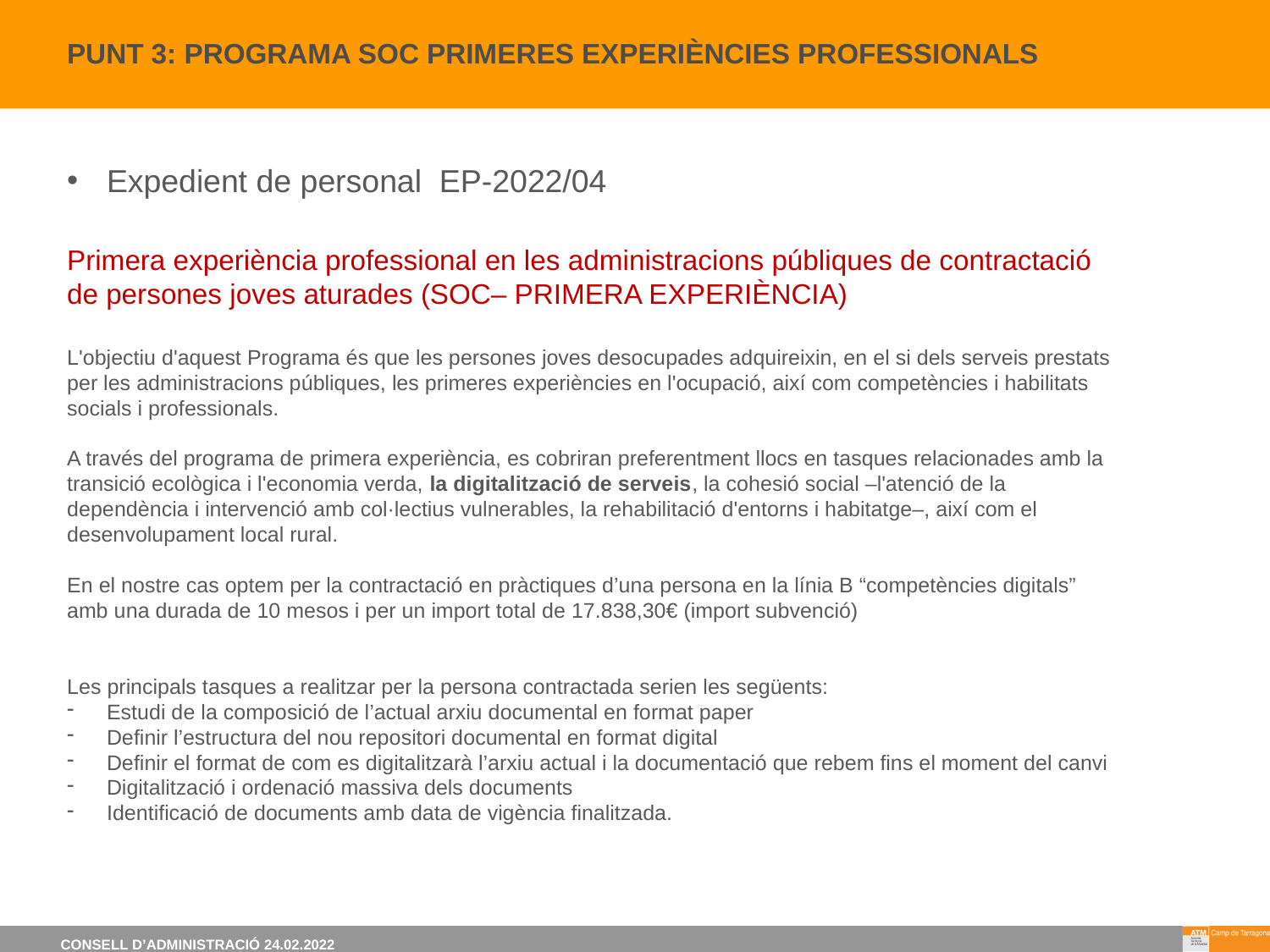

5
PUNT 3: Programa SOC primeres experiències professionalS
Expedient de personal  EP-2022/04
Primera experiència professional en les administracions públiques de contractació de persones joves aturades (SOC– PRIMERA EXPERIÈNCIA)

L'objectiu d'aquest Programa és que les persones joves desocupades adquireixin, en el si dels serveis prestats per les administracions públiques, les primeres experiències en l'ocupació, així com competències i habilitats socials i professionals.

A través del programa de primera experiència, es cobriran preferentment llocs en tasques relacionades amb la transició ecològica i l'economia verda, la digitalització de serveis, la cohesió social –l'atenció de la dependència i intervenció amb col·lectius vulnerables, la rehabilitació d'entorns i habitatge–, així com el desenvolupament local rural.

En el nostre cas optem per la contractació en pràctiques d’una persona en la línia B “competències digitals” amb una durada de 10 mesos i per un import total de 17.838,30€ (import subvenció)

Les principals tasques a realitzar per la persona contractada serien les següents:
Estudi de la composició de l’actual arxiu documental en format paper
Definir l’estructura del nou repositori documental en format digital
Definir el format de com es digitalitzarà l’arxiu actual i la documentació que rebem fins el moment del canvi
Digitalització i ordenació massiva dels documents
Identificació de documents amb data de vigència finalitzada.